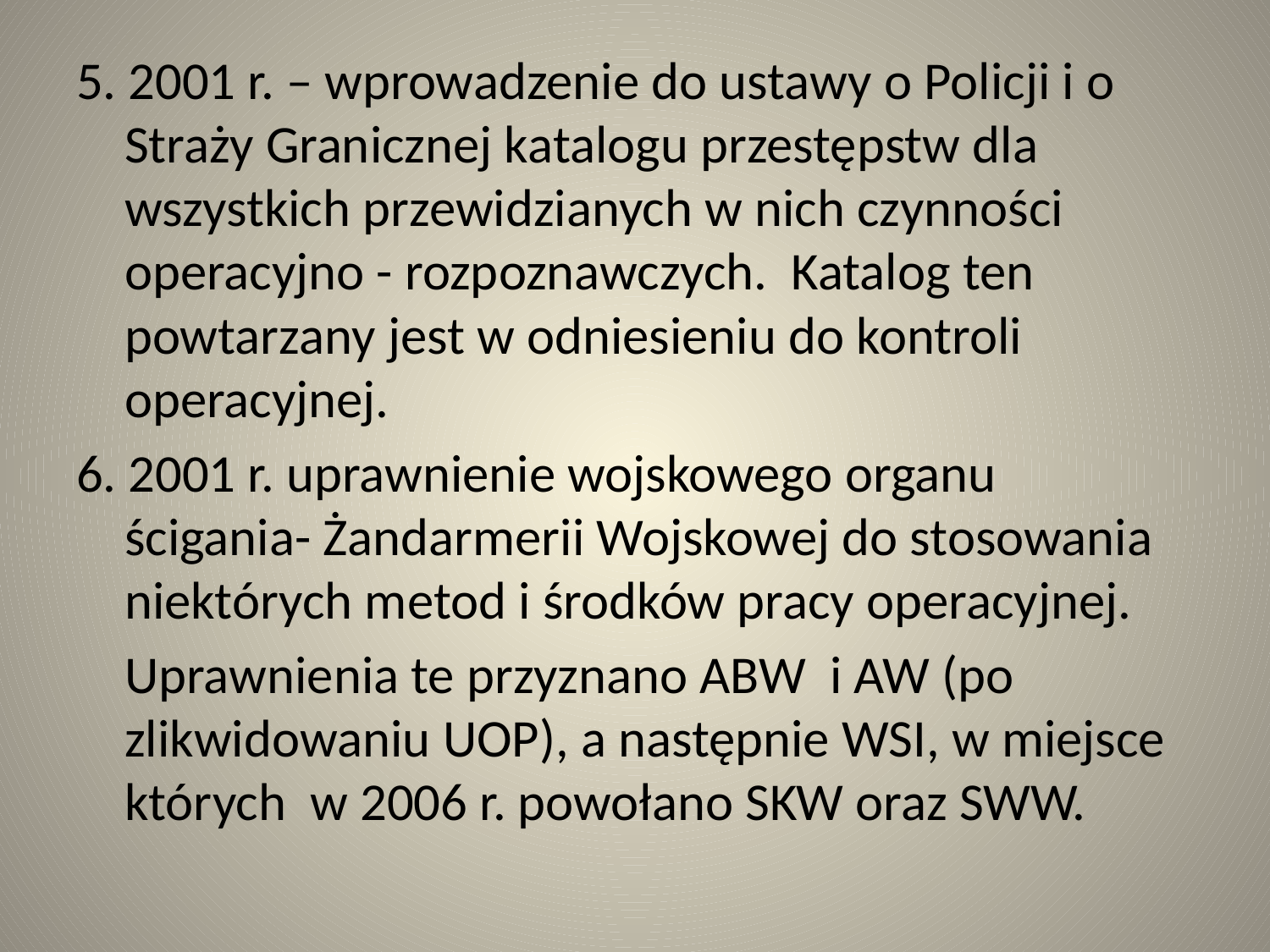

5. 2001 r. – wprowadzenie do ustawy o Policji i o Straży Granicznej katalogu przestępstw dla wszystkich przewidzianych w nich czynności operacyjno - rozpoznawczych.  Katalog ten powtarzany jest w odniesieniu do kontroli operacyjnej.
6. 2001 r. uprawnienie wojskowego organu ścigania- Żandarmerii Wojskowej do stosowania niektórych metod i środków pracy operacyjnej.
    Uprawnienia te przyznano ABW  i AW (po zlikwidowaniu UOP), a następnie WSI, w miejsce których  w 2006 r. powołano SKW oraz SWW.